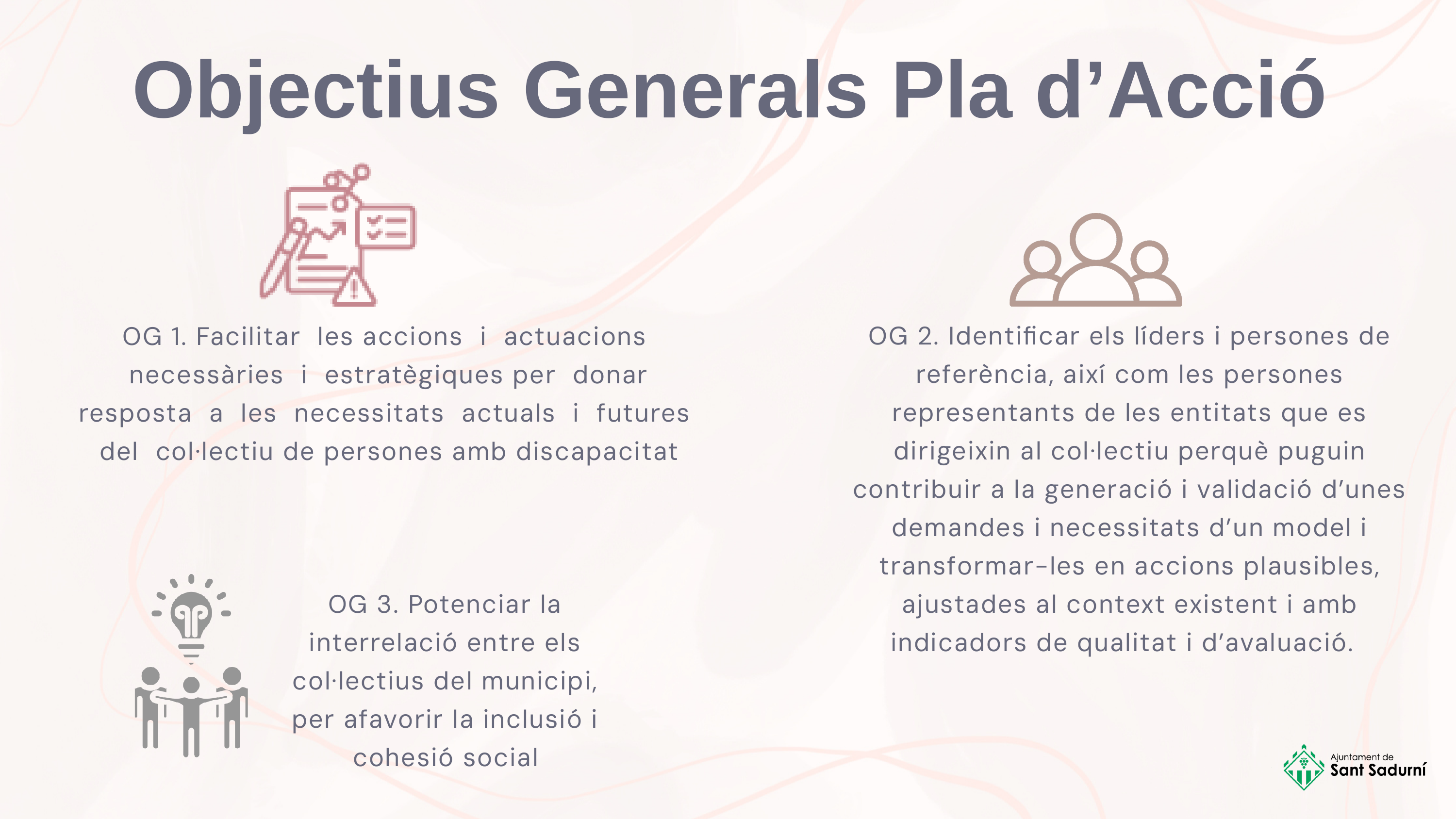

Objectius Generals Pla d’Acció

OG 2. Identificar els líders i persones de referència, així com les persones representants de les entitats que es dirigeixin al col·lectiu perquè puguin contribuir a la generació i validació d’unes demandes i necessitats d’un model i transformar-les en accions plausibles, ajustades al context existent i amb indicadors de qualitat i d’avaluació.
OG 1. Facilitar  les accions  i  actuacions  necessàries  i  estratègiques per  donar resposta  a  les  necessitats  actuals  i  futures  del  col·lectiu de persones amb discapacitat

OG 3. Potenciar la interrelació entre els col·lectius del municipi, per afavorir la inclusió i cohesió social